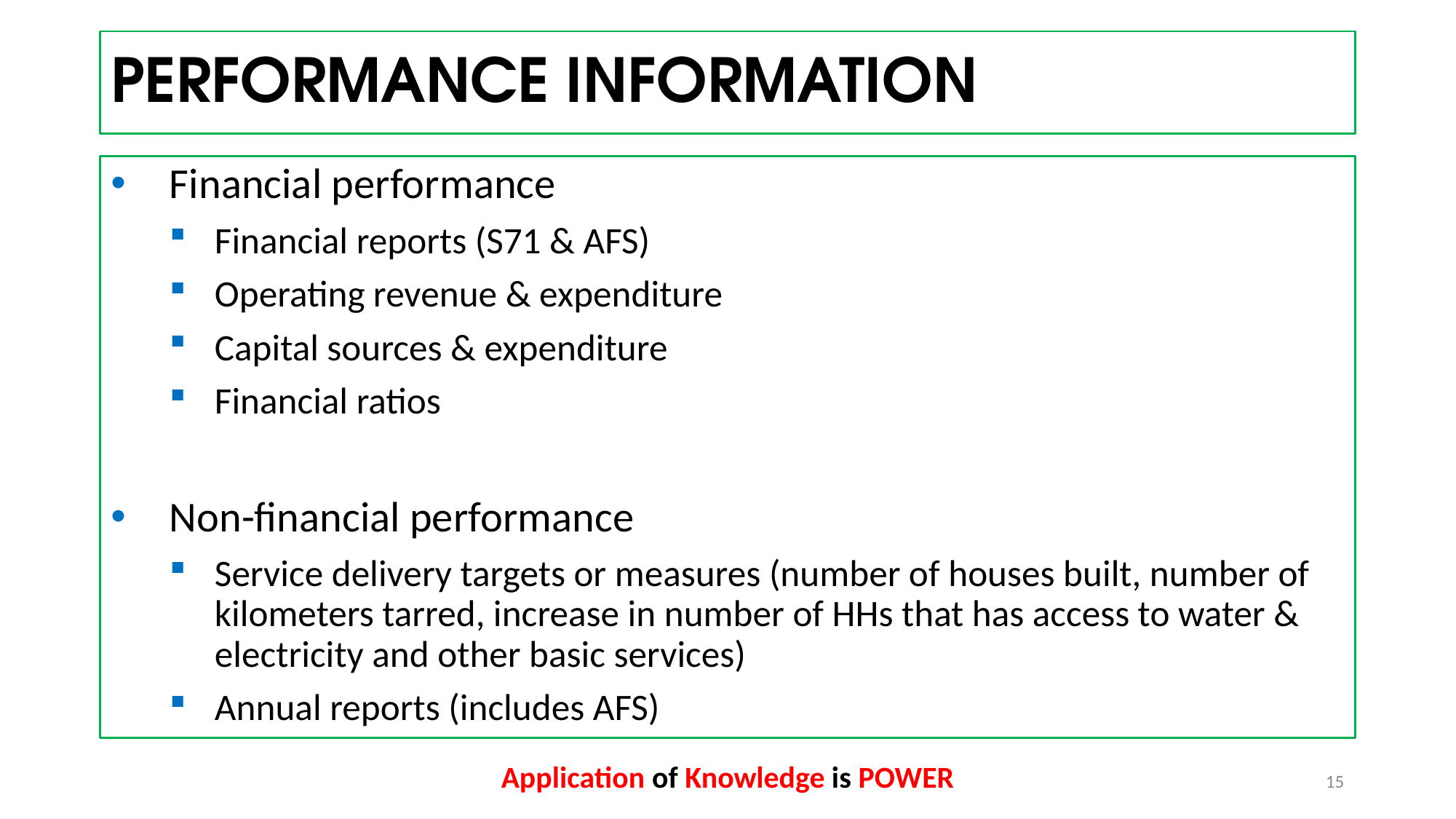

# PERFORMANCE INFORMATION
Financial performance
Financial reports (S71 & AFS)
Operating revenue & expenditure
Capital sources & expenditure
Financial ratios

Non-financial performance
Service delivery targets or measures (number of houses built, number of kilometers tarred, increase in number of HHs that has access to water & electricity and other basic services)
Annual reports (includes AFS)

Application of Knowledge is POWER
15